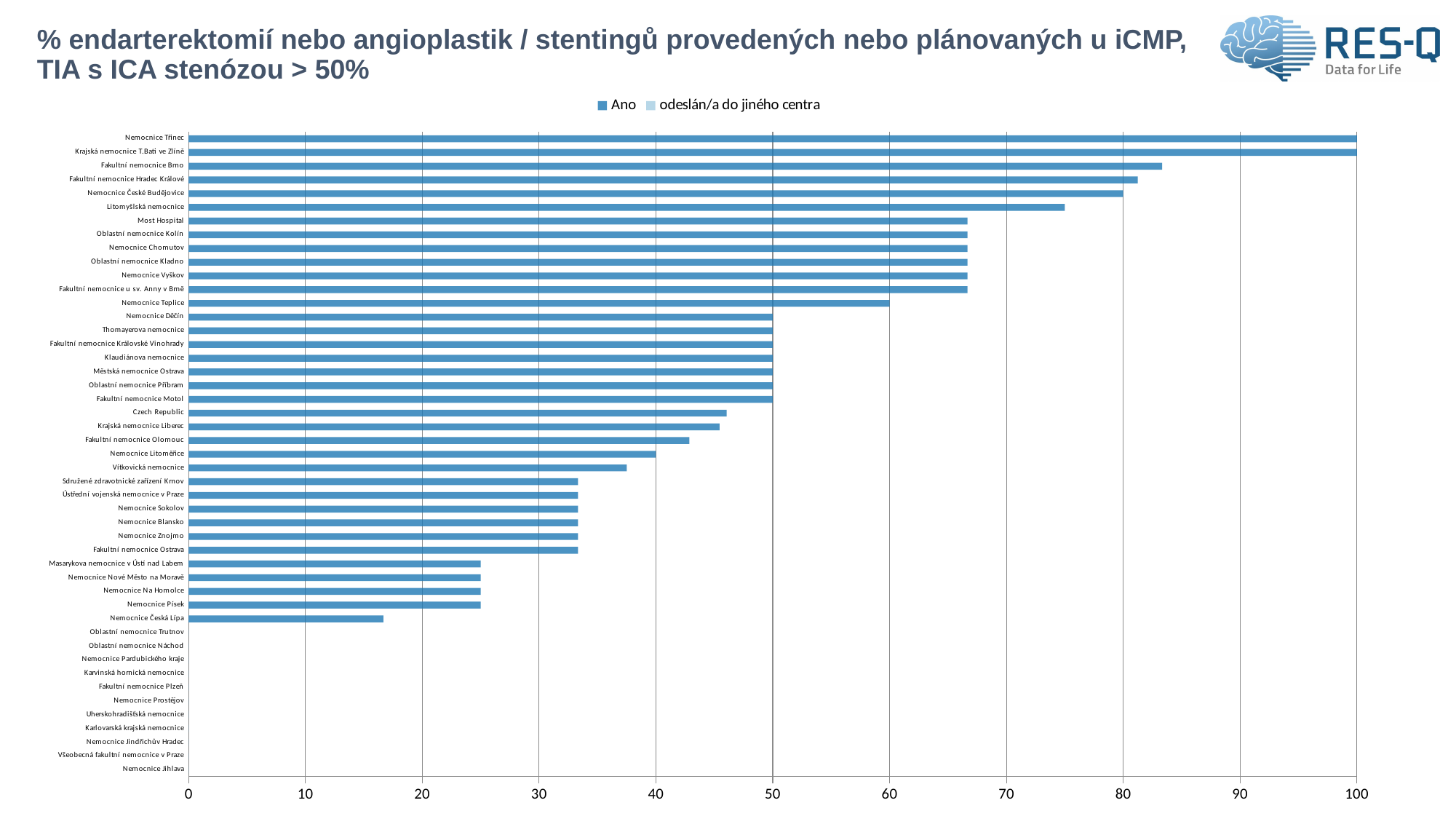

# % endarterektomií nebo angioplastik / stentingů provedených nebo plánovaných u iCMP, TIA s ICA stenózou > 50%

### Chart

| Category | Ano | odeslán/a do jiného centra |
|---|---|---|
| Nemocnice Jihlava | 0.0 | 0.0 |
| Všeobecná fakultní nemocnice v Praze | 0.0 | 0.0 |
| Nemocnice Jindřichův Hradec | 0.0 | 0.0 |
| Karlovarská krajská nemocnice | 0.0 | 0.0 |
| Uherskohradišťská nemocnice | 0.0 | 0.0 |
| Nemocnice Prostějov | 0.0 | 0.0 |
| Fakultní nemocnice Plzeň | 0.0 | 0.0 |
| Karvinská hornická nemocnice | 0.0 | 0.0 |
| Nemocnice Pardubického kraje | 0.0 | 0.0 |
| Oblastní nemocnice Náchod | 0.0 | 0.0 |
| Oblastní nemocnice Trutnov | 0.0 | 0.0 |
| Nemocnice Česká Lípa | 16.666667 | 0.0 |
| Nemocnice Písek | 25.0 | 0.0 |
| Nemocnice Na Homolce | 25.0 | 0.0 |
| Nemocnice Nové Město na Moravě | 25.0 | 0.0 |
| Masarykova nemocnice v Ústí nad Labem | 25.0 | 0.0 |
| Fakultní nemocnice Ostrava | 33.333333 | 0.0 |
| Nemocnice Znojmo | 33.333333 | 0.0 |
| Nemocnice Blansko | 33.333333 | 0.0 |
| Nemocnice Sokolov | 33.333333 | 0.0 |
| Ústřední vojenská nemocnice v Praze | 33.333333 | 0.0 |
| Sdružené zdravotnické zařízení Krnov | 33.333333 | 0.0 |
| Vítkovická nemocnice | 37.5 | 0.0 |
| Nemocnice Litoměřice | 40.0 | 0.0 |
| Fakultní nemocnice Olomouc | 42.857143 | 0.0 |
| Krajská nemocnice Liberec | 45.454545 | 0.0 |
| Czech Republic | 46.046512 | 0.0 |
| Fakultní nemocnice Motol | 50.0 | 0.0 |
| Oblastní nemocnice Příbram | 50.0 | 0.0 |
| Městská nemocnice Ostrava | 50.0 | 0.0 |
| Klaudiánova nemocnice | 50.0 | 0.0 |
| Fakultní nemocnice Královské Vinohrady | 50.0 | 0.0 |
| Thomayerova nemocnice | 50.0 | 0.0 |
| Nemocnice Děčín | 50.0 | 0.0 |
| Nemocnice Teplice | 60.0 | 0.0 |
| Fakultní nemocnice u sv. Anny v Brně | 66.666667 | 0.0 |
| Nemocnice Vyškov | 66.666667 | 0.0 |
| Oblastní nemocnice Kladno | 66.666667 | 0.0 |
| Nemocnice Chomutov | 66.666667 | 0.0 |
| Oblastní nemocnice Kolín | 66.666667 | 0.0 |
| Most Hospital | 66.666667 | 0.0 |
| Litomyšlská nemocnice | 75.0 | 0.0 |
| Nemocnice České Budějovice | 80.0 | 0.0 |
| Fakultní nemocnice Hradec Králové | 81.25 | 0.0 |
| Fakultní nemocnice Brno | 83.333333 | 0.0 |
| Krajská nemocnice T.Bati ve Zlíně | 100.0 | 0.0 |
| Nemocnice Třinec | 100.0 | 0.0 |